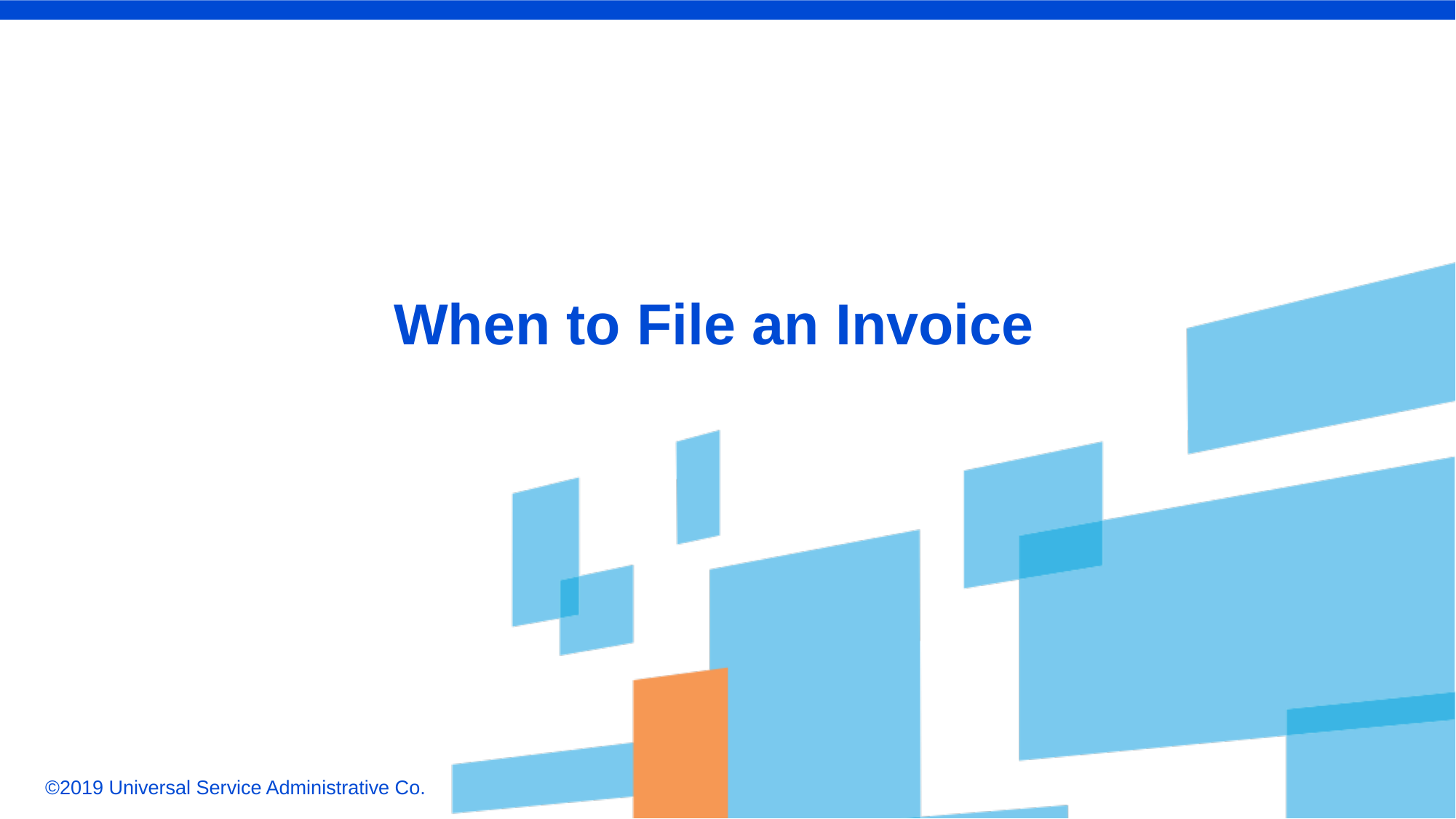

When to File an Invoice

©2019 Universal Service Administrative Co.